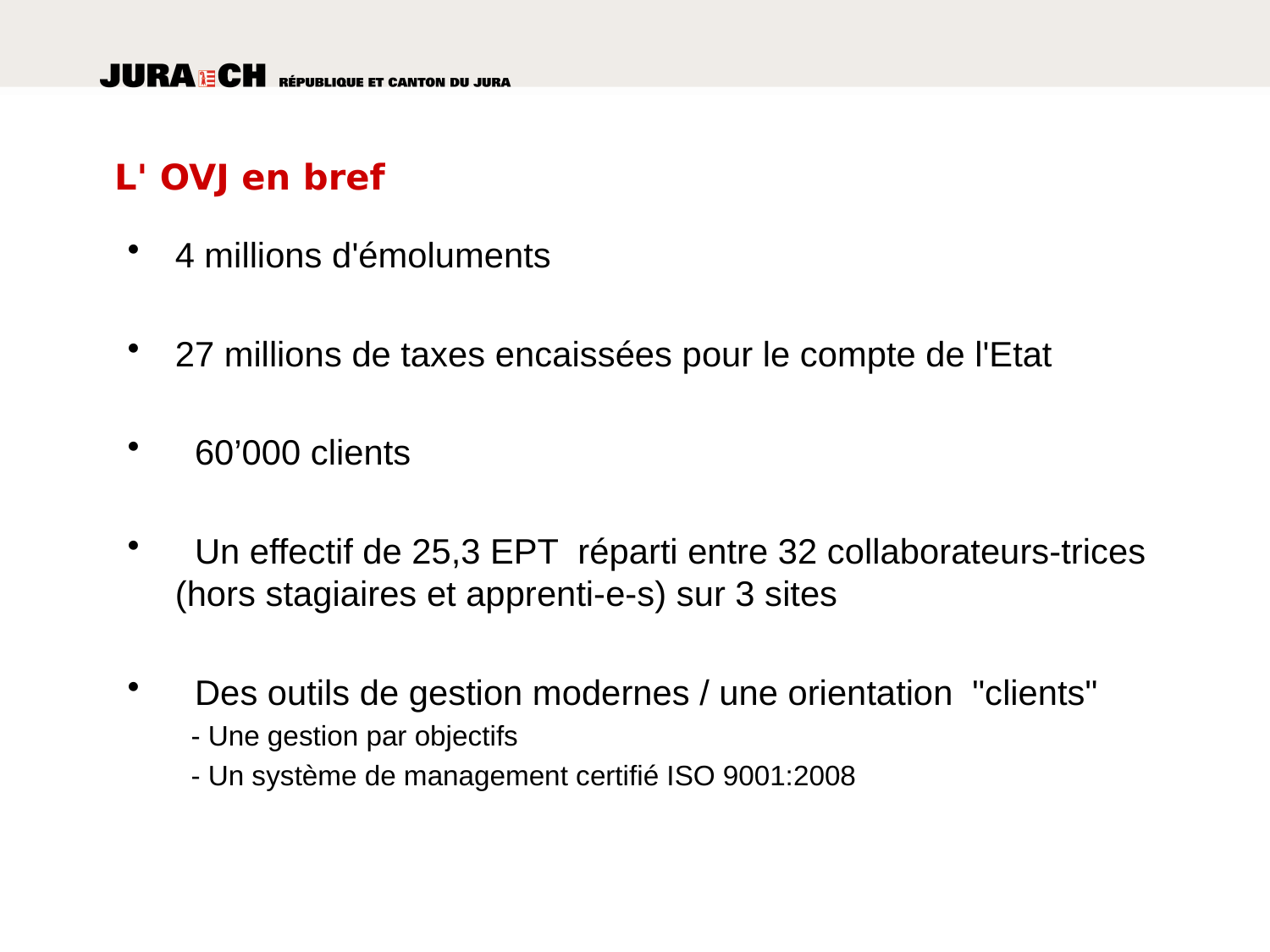

# L' OVJ en bref
4 millions d'émoluments

27 millions de taxes encaissées pour le compte de l'Etat

  60’000 clients

  Un effectif de 25,3 EPT  réparti entre 32 collaborateurs-trices (hors stagiaires et apprenti-e-s) sur 3 sites

  Des outils de gestion modernes / une orientation  "clients"
- Une gestion par objectifs
- Un système de management certifié ISO 9001:2008